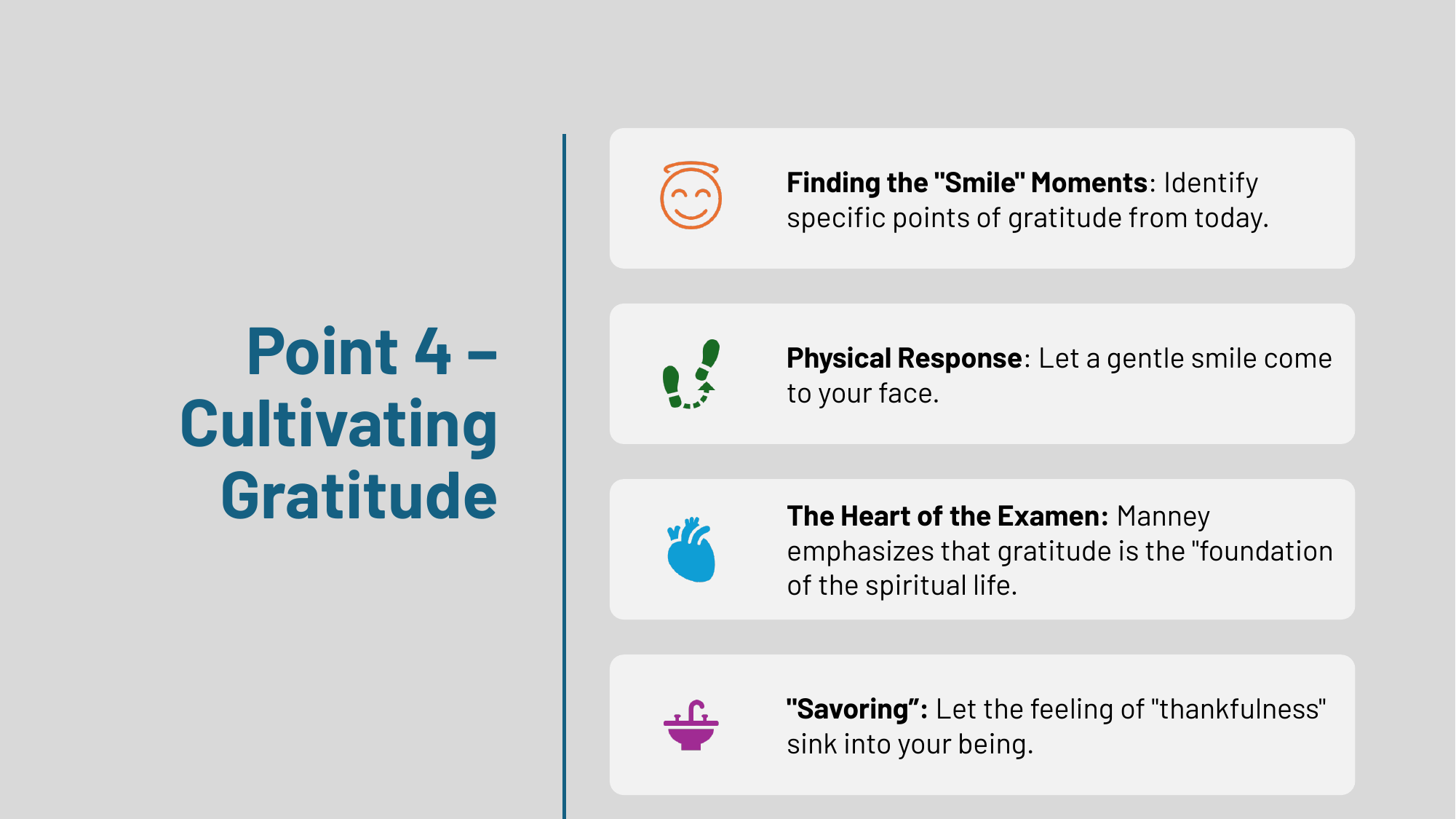

Finding the "Smile" Moments: Identify specific points of gratitude from today.
Physical Response: Let a gentle smile come to your face.
The Heart of the Examen: Manney emphasizes that gratitude is the "foundation of the spiritual life.
"Savoring”: Let the feeling of "thankfulness" sink into your being.
# Point 4 – Cultivating Gratitude